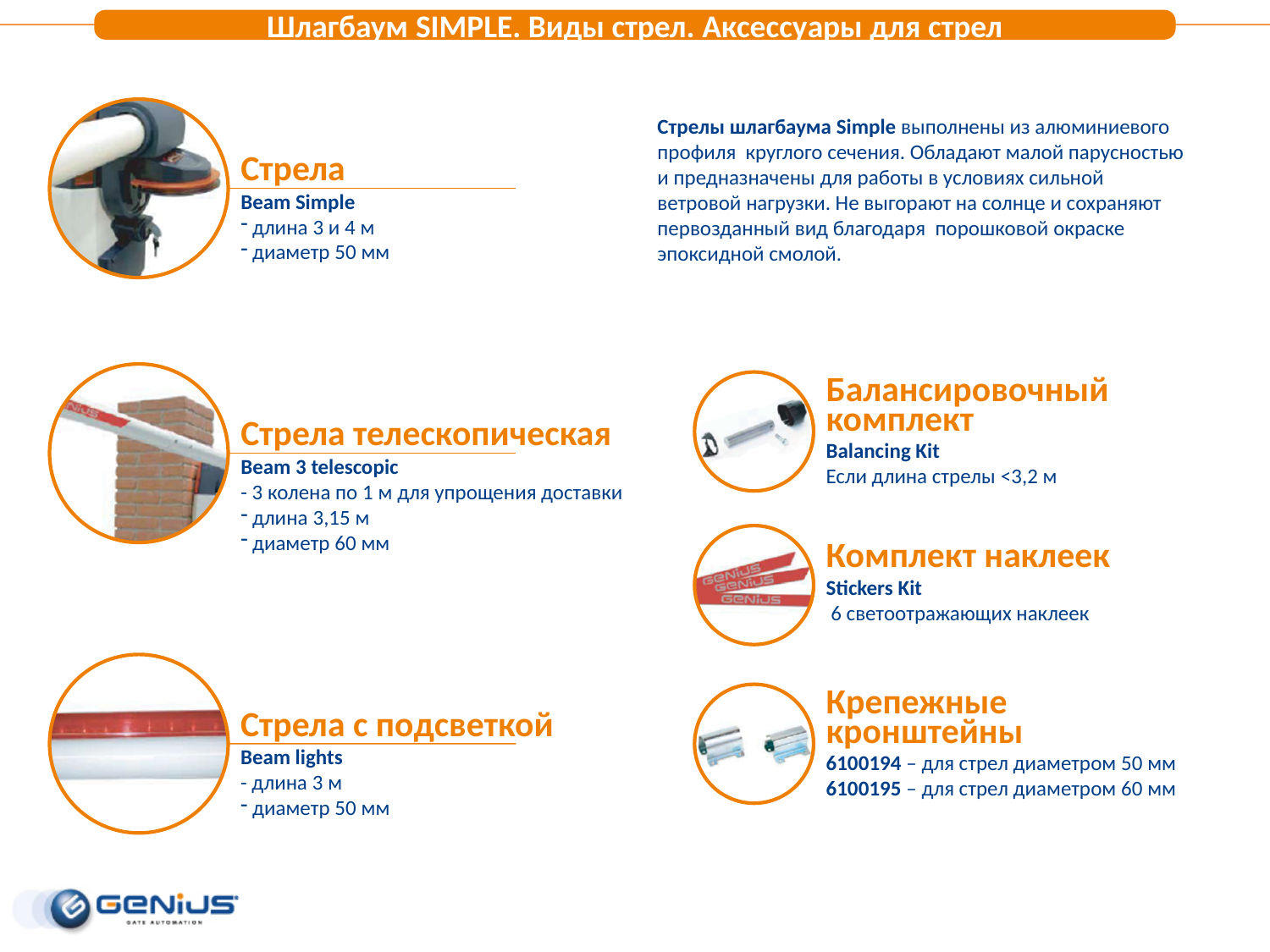

Шлагбаум SIMPLE. Виды стрел. Аксессуары для стрел

Стрела
Beam Simple
 длина 3 и 4 м
 диаметр 50 мм
Стрелы шлагбаума Simple выполнены из алюминиевого профиля  круглого сечения. Обладают малой парусностью и предназначены для работы в условиях сильной ветровой нагрузки. Не выгорают на солнце и сохраняют первозданный вид благодаря  порошковой окраске эпоксидной смолой.

Стрела телескопическая
Beam 3 telescopic
- 3 колена по 1 м для упрощения доставки
 длина 3,15 м
 диаметр 60 мм

Балансировочный
комплект
Balancing Kit
Если длина стрелы <3,2 м

Комплект наклеек
Stickers Kit
 6 светоотражающих наклеек

Крепежные кронштейны
6100194 – для стрел диаметром 50 мм
6100195 – для стрел диаметром 60 мм

Стрела с подсветкой
Beam lights
- длина 3 м
 диаметр 50 мм